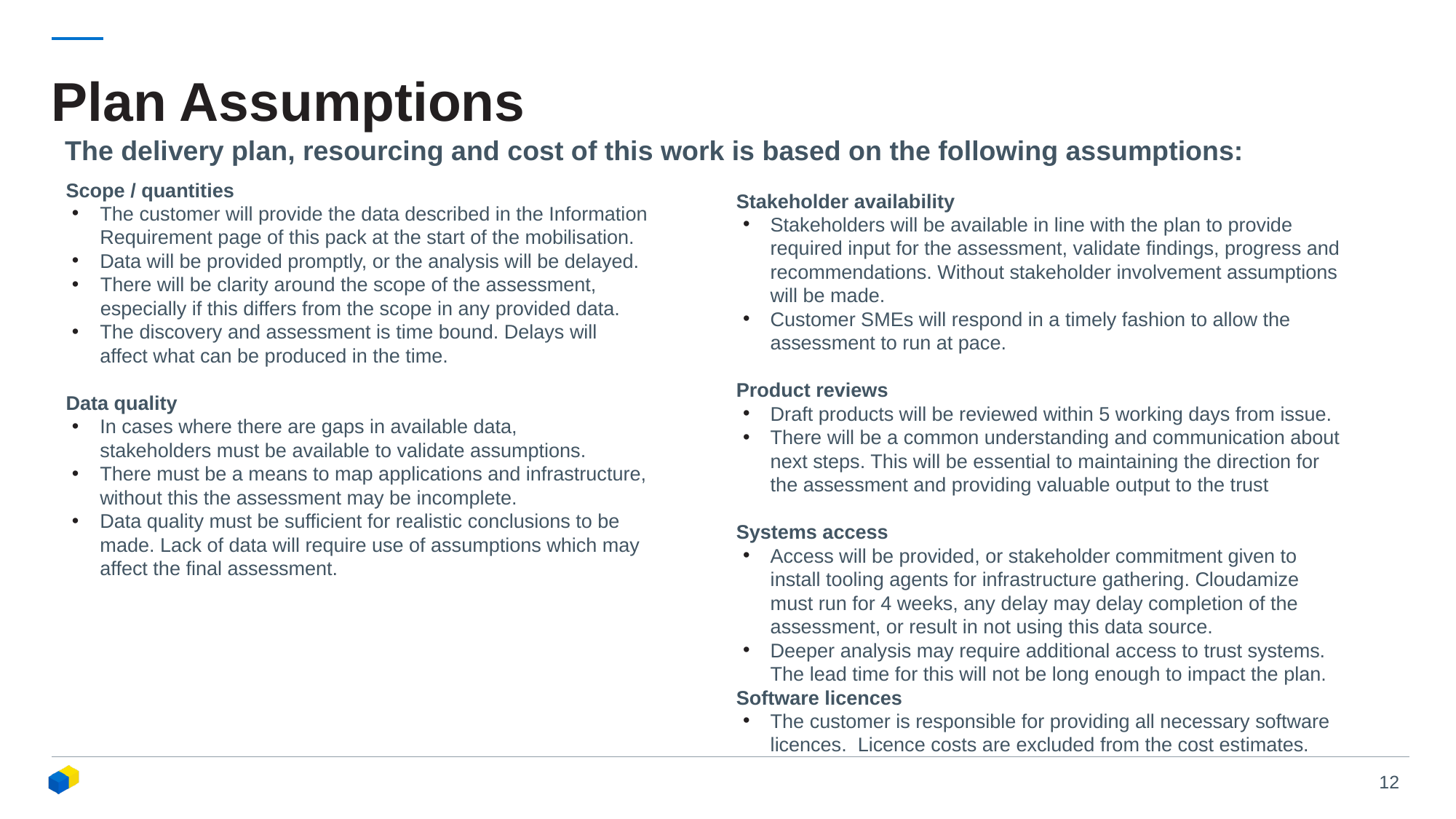

# Plan Assumptions
The delivery plan, resourcing and cost of this work is based on the following assumptions:
Scope / quantities
The customer will provide the data described in the Information Requirement page of this pack at the start of the mobilisation.
Data will be provided promptly, or the analysis will be delayed.
There will be clarity around the scope of the assessment, especially if this differs from the scope in any provided data.
The discovery and assessment is time bound. Delays will affect what can be produced in the time.

Data quality
In cases where there are gaps in available data, stakeholders must be available to validate assumptions.
There must be a means to map applications and infrastructure, without this the assessment may be incomplete.
Data quality must be sufficient for realistic conclusions to be made. Lack of data will require use of assumptions which may affect the final assessment.
Stakeholder availability
Stakeholders will be available in line with the plan to provide required input for the assessment, validate findings, progress and recommendations. Without stakeholder involvement assumptions will be made.
Customer SMEs will respond in a timely fashion to allow the assessment to run at pace.

Product reviews
Draft products will be reviewed within 5 working days from issue.
There will be a common understanding and communication about next steps. This will be essential to maintaining the direction for the assessment and providing valuable output to the trust

Systems access
Access will be provided, or stakeholder commitment given to install tooling agents for infrastructure gathering. Cloudamize must run for 4 weeks, any delay may delay completion of the assessment, or result in not using this data source.
Deeper analysis may require additional access to trust systems. The lead time for this will not be long enough to impact the plan.
Software licences
The customer is responsible for providing all necessary software licences.  Licence costs are excluded from the cost estimates.